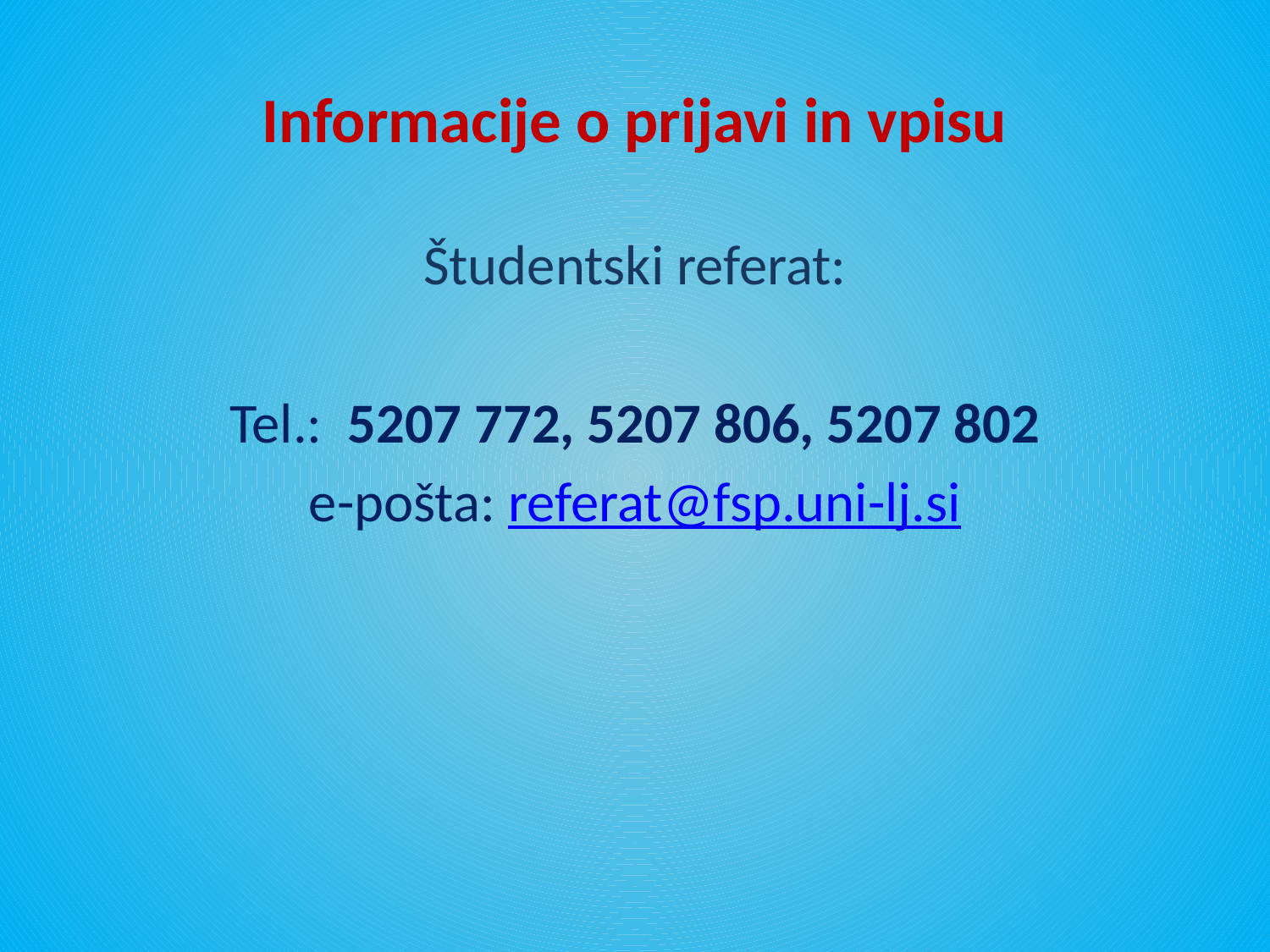

# Informacije o prijavi in vpisu
Študentski referat:

Tel.:  5207 772, 5207 806, 5207 802
e-pošta: referat@fsp.uni-lj.si